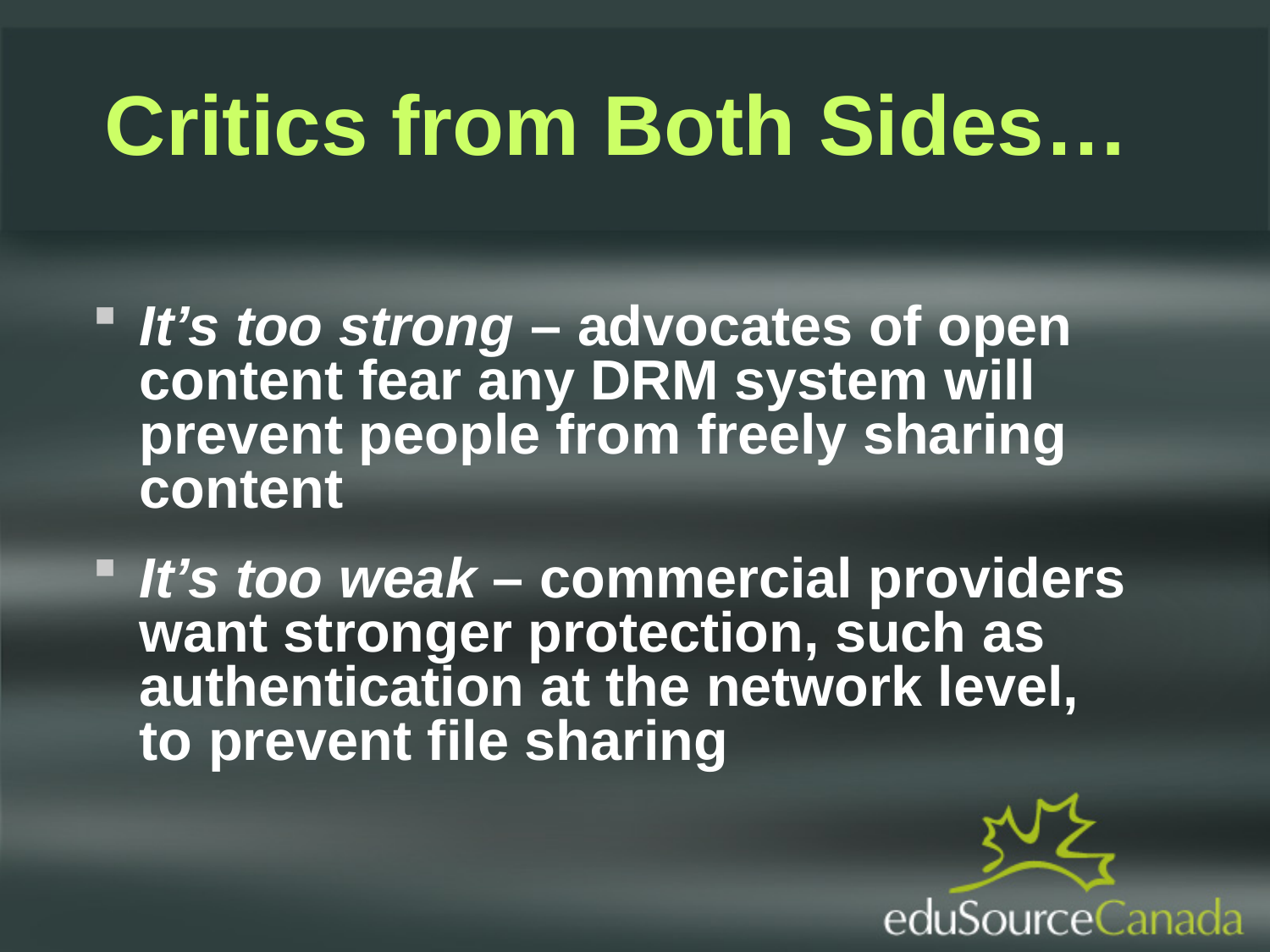

Critics from Both Sides…
It’s too strong – advocates of open content fear any DRM system will prevent people from freely sharing content
It’s too weak – commercial providers want stronger protection, such as authentication at the network level, to prevent file sharing